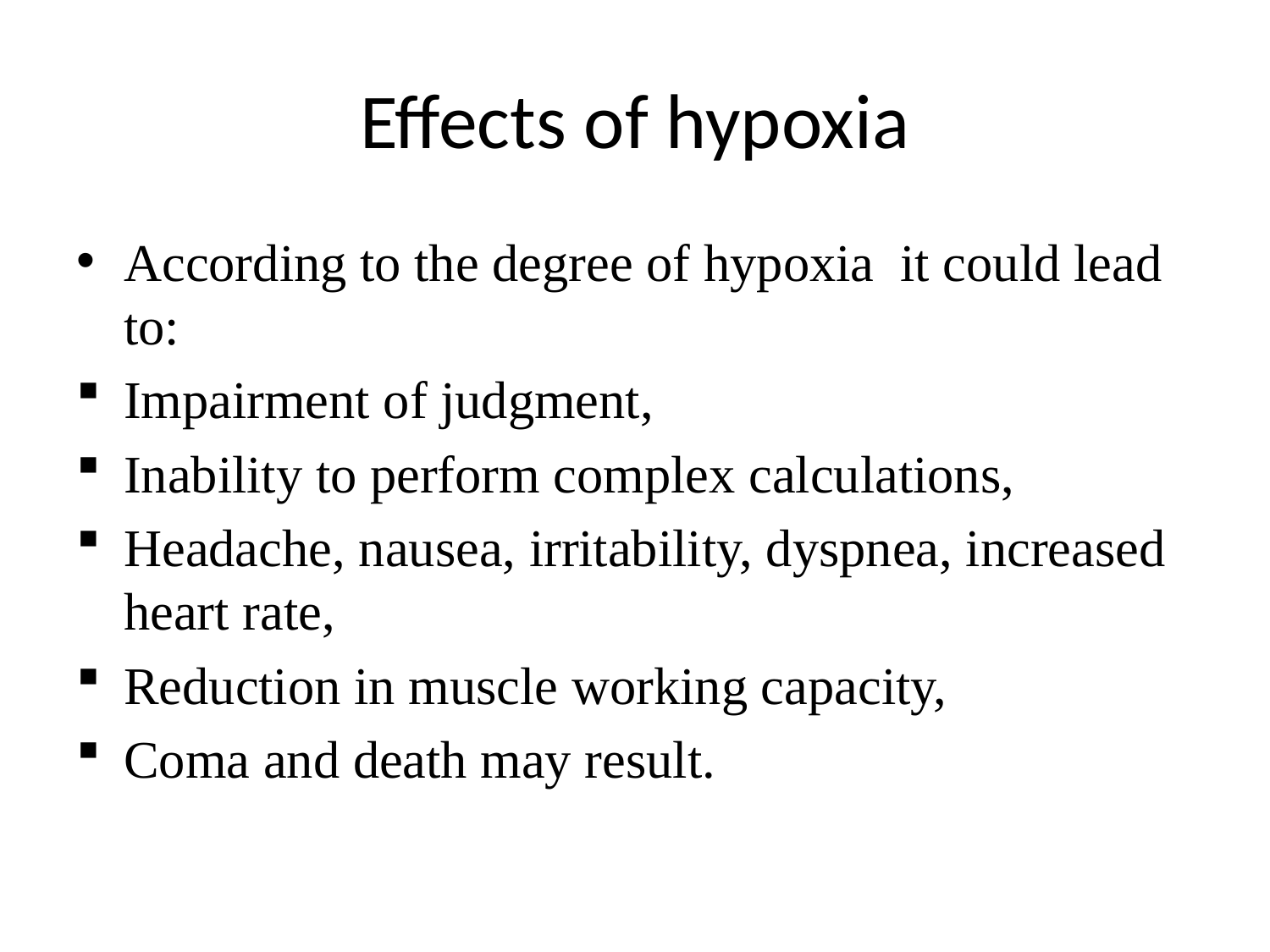

# Effects of hypoxia
According to the degree of hypoxia  it could lead to:
Impairment of judgment,
Inability to perform complex calculations,
Headache, nausea, irritability, dyspnea, increased heart rate,
Reduction in muscle working capacity,
Coma and death may result.